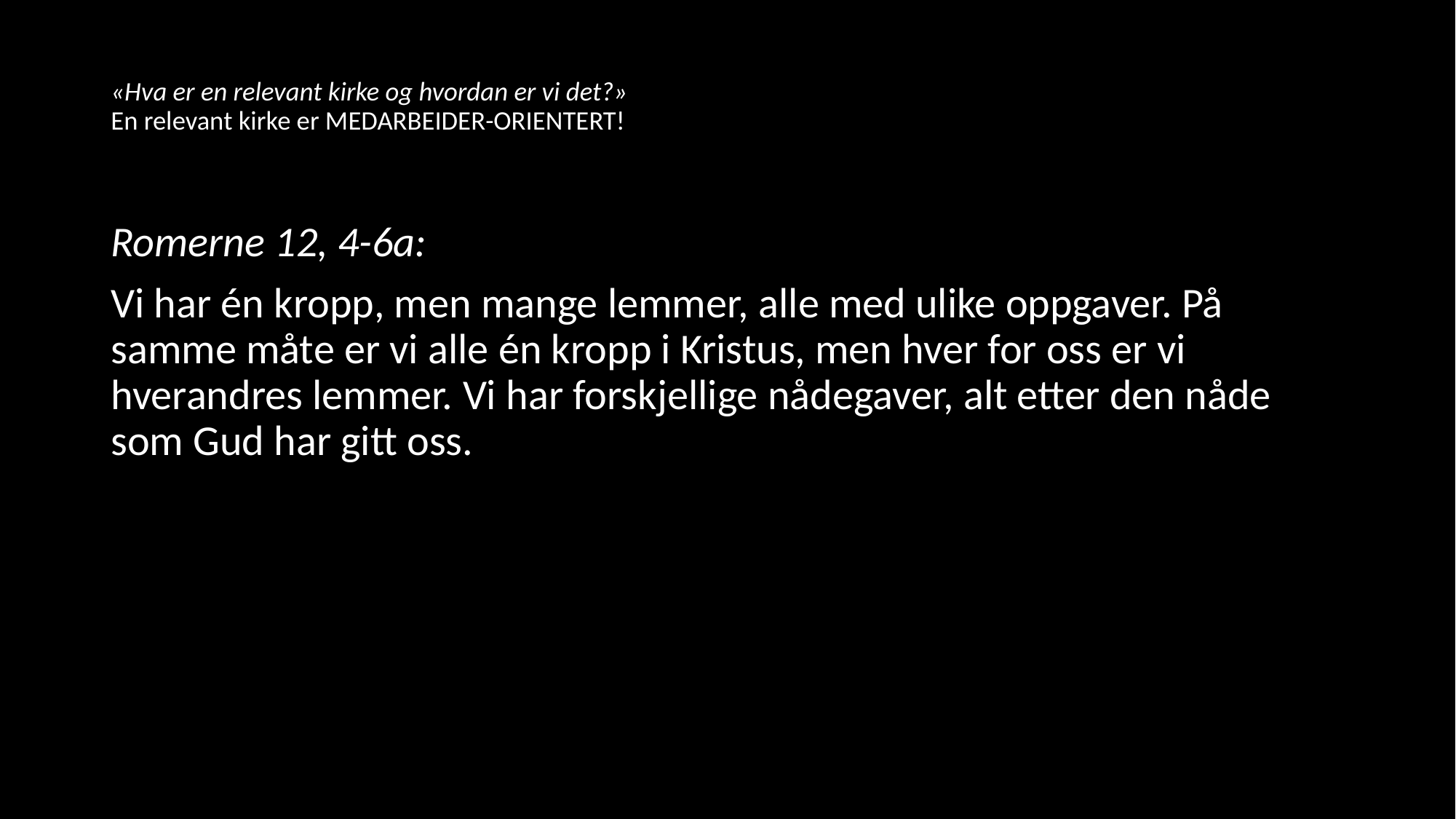

# «Hva er en relevant kirke og hvordan er vi det?» En relevant kirke er MEDARBEIDER-ORIENTERT!
Romerne 12, 4-6a:
Vi har én kropp, men mange lemmer, alle med ulike oppgaver. På samme måte er vi alle én kropp i Kristus, men hver for oss er vi hverandres lemmer. Vi har forskjellige nådegaver, alt etter den nåde som Gud har gitt oss.